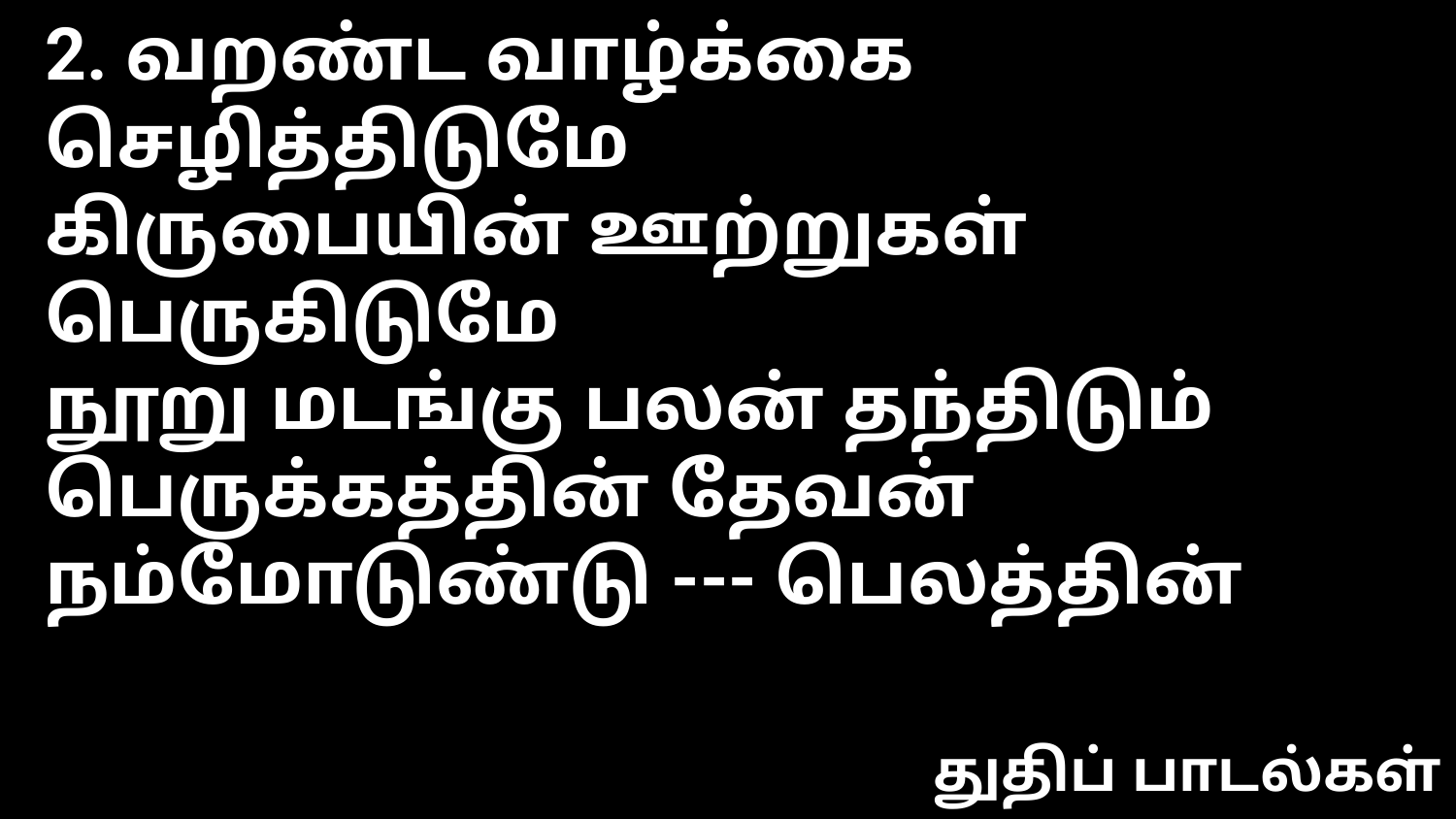

2. வறண்ட வாழ்க்கை செழித்திடுமே
கிருபையின் ஊற்றுகள் பெருகிடுமே
நூறு மடங்கு பலன் தந்திடும்
பெருக்கத்தின் தேவன் நம்மோடுண்டு --- பெலத்தின்

துதிப் பாடல்கள்